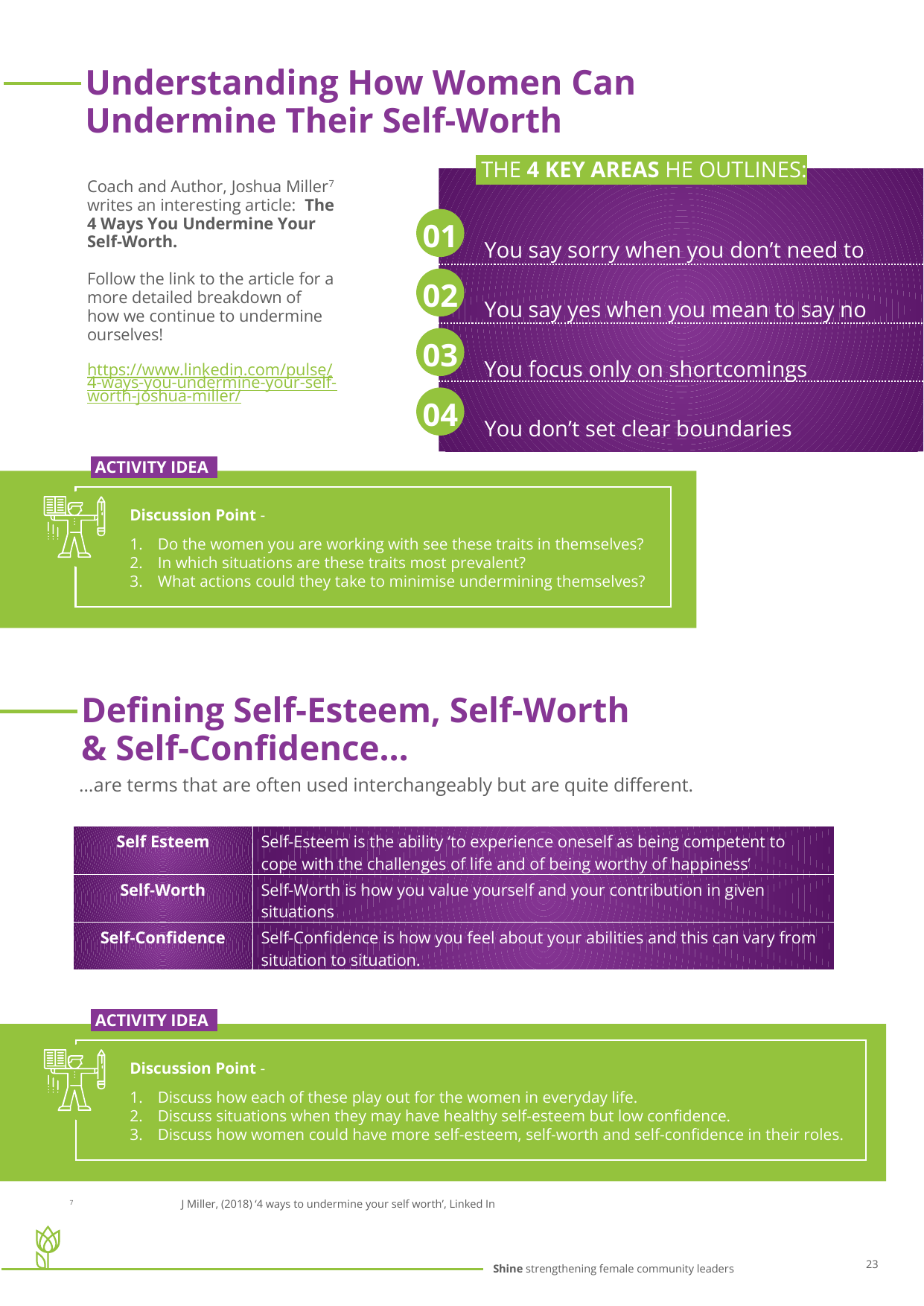

Understanding How Women Can Undermine Their Self-Worth
 THE 4 KEY AREAS HE OUTLINES:

You say sorry when you don’t need to
You say yes when you mean to say no
You focus only on shortcomings
You don’t set clear boundaries

01

02

03

04
Coach and Author, Joshua Miller7 writes an interesting article:  The 4 Ways You Undermine Your Self-Worth.

Follow the link to the article for a more detailed breakdown of how we continue to undermine ourselves!
 https://www.linkedin.com/pulse/4-ways-you-undermine-your-self-worth-joshua-miller/

 ACTIVITY IDEA.

Discussion Point -

Do the women you are working with see these traits in themselves?
In which situations are these traits most prevalent?
What actions could they take to minimise undermining themselves?
Defining Self-Esteem, Self-Worth & Self-Confidence…
…are terms that are often used interchangeably but are quite different.
| Self Esteem | Self-Esteem is the ability ‘to experience oneself as being competent to cope with the challenges of life and of being worthy of happiness’ |
| --- | --- |
| Self-Worth | Self-Worth is how you value yourself and your contribution in given situations |
| Self-Confidence | Self-Confidence is how you feel about your abilities and this can vary from situation to situation. |
|  |  |
 ACTIVITY IDEA.

Discussion Point -

Discuss how each of these play out for the women in everyday life.
Discuss situations when they may have healthy self-esteem but low confidence.
Discuss how women could have more self-esteem, self-worth and self-confidence in their roles.
7	J Miller, (2018) ‘4 ways to undermine your self worth’, Linked In
23